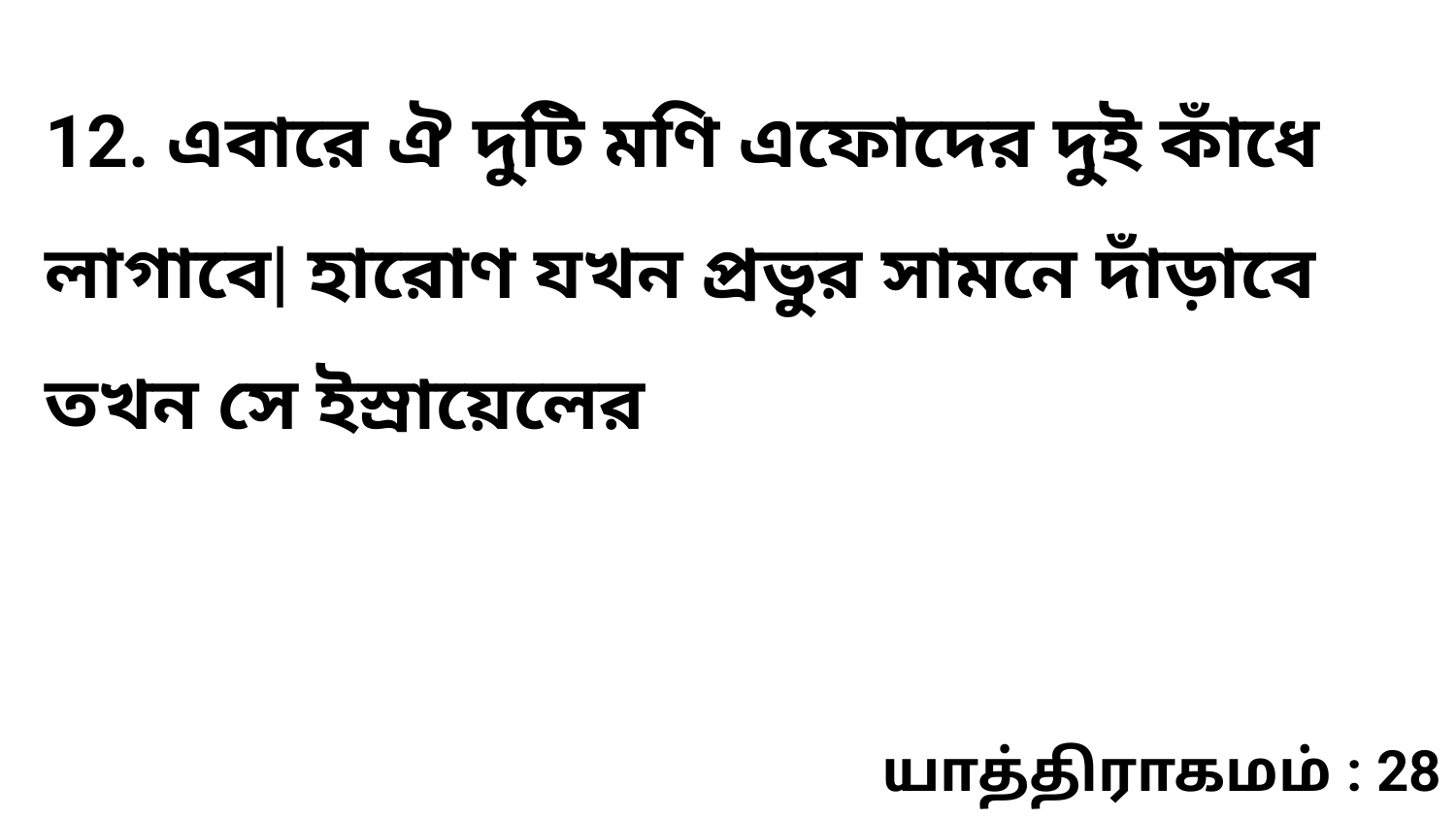

12. এবারে ঐ দুটি মণি এফোদের দুই কাঁধে লাগাবে| হারোণ যখন প্রভুর সামনে দাঁড়াবে তখন সে ইস্রায়েলের
யாத்திராகமம் : 28